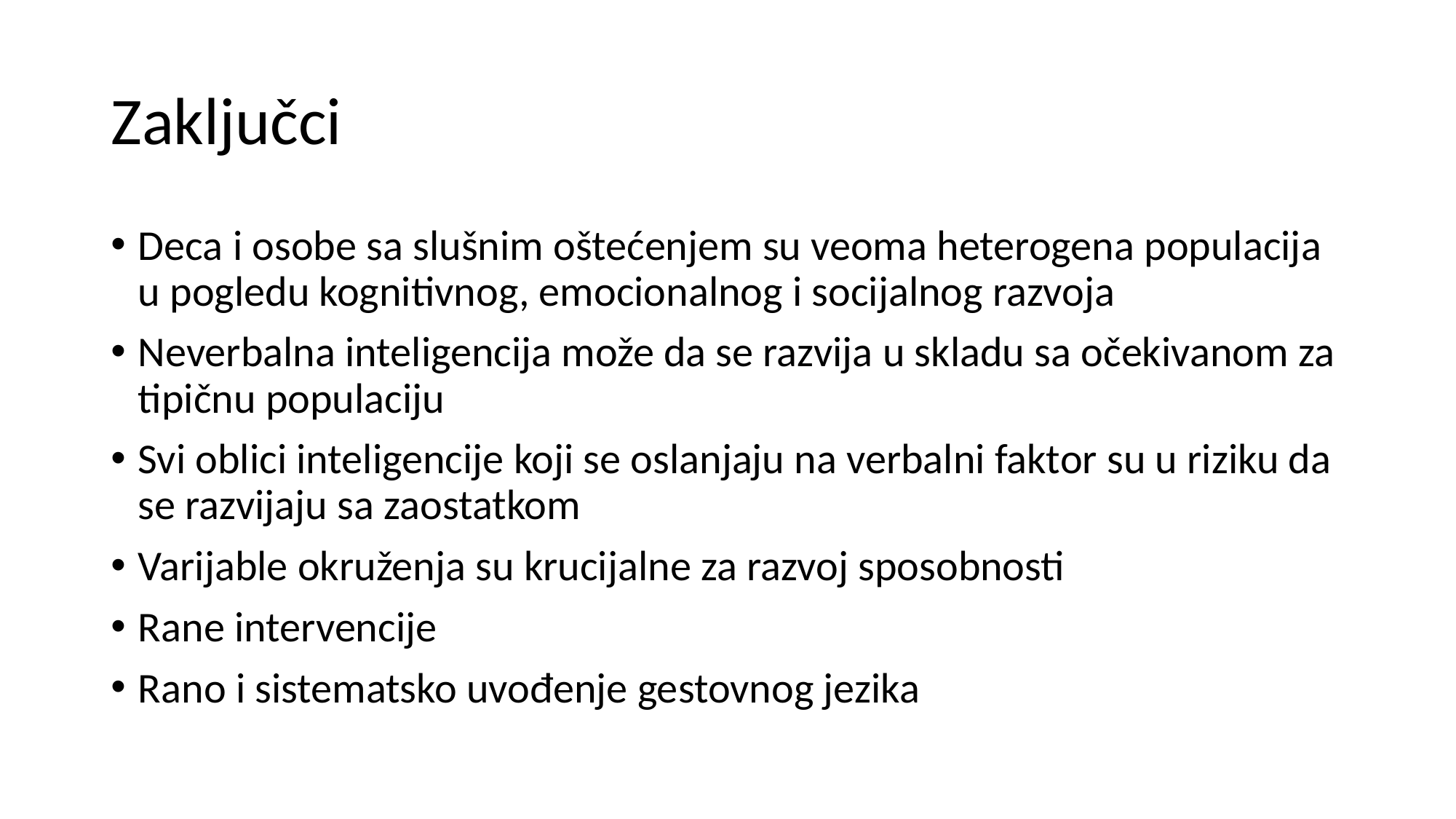

# Zaključci
Deca i osobe sa slušnim oštećenjem su veoma heterogena populacija u pogledu kognitivnog, emocionalnog i socijalnog razvoja
Neverbalna inteligencija može da se razvija u skladu sa očekivanom za tipičnu populaciju
Svi oblici inteligencije koji se oslanjaju na verbalni faktor su u riziku da se razvijaju sa zaostatkom
Varijable okruženja su krucijalne za razvoj sposobnosti
Rane intervencije
Rano i sistematsko uvođenje gestovnog jezika